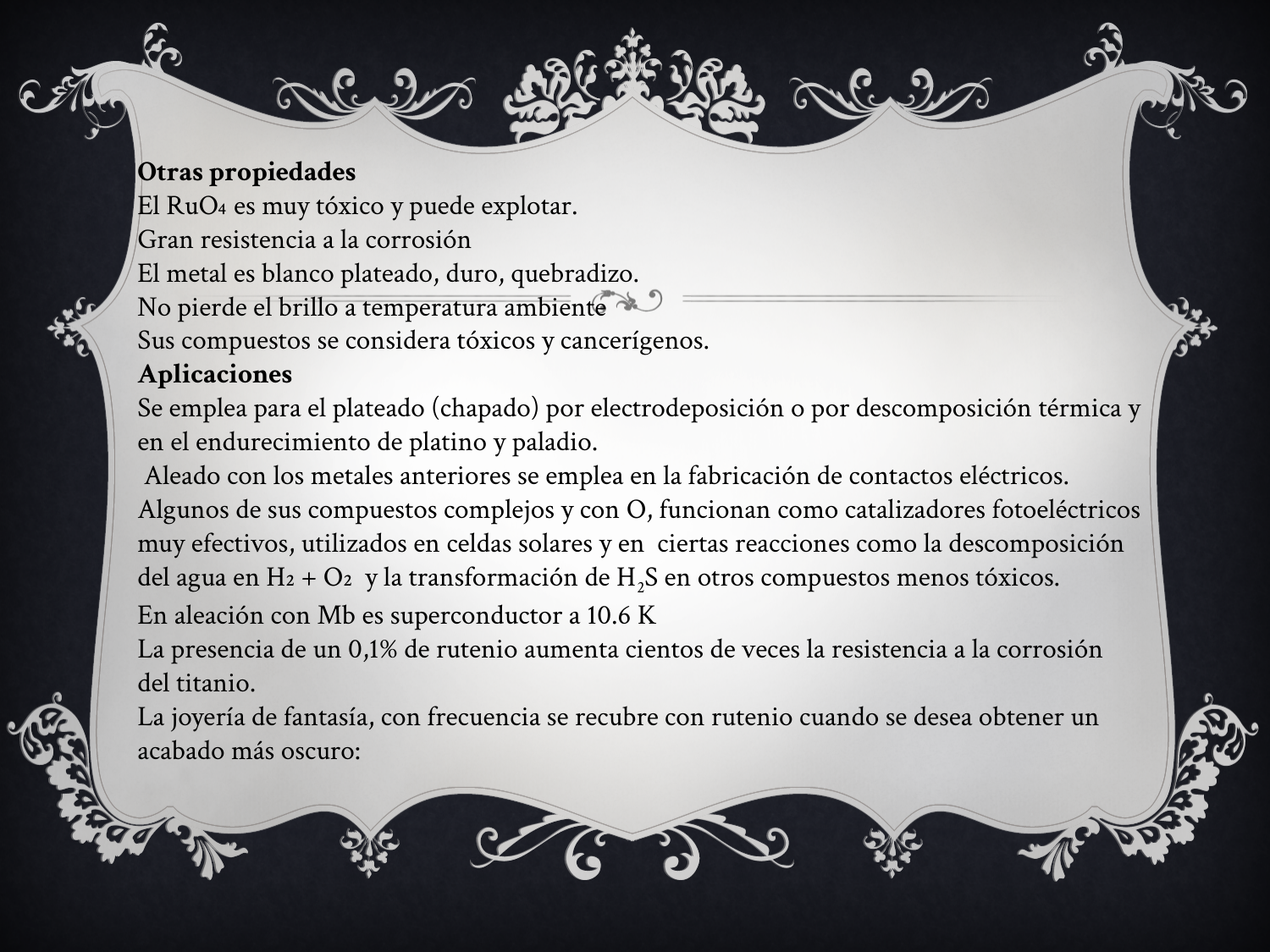

Otras propiedades
El RuO₄ es muy tóxico y puede explotar.
Gran resistencia a la corrosión
El metal es blanco plateado, duro, quebradizo.
No pierde el brillo a temperatura ambiente
Sus compuestos se considera tóxicos y cancerígenos.
Aplicaciones
Se emplea para el plateado (chapado) por electrodeposición o por descomposición térmica y en el endurecimiento de platino y paladio.
 Aleado con los metales anteriores se emplea en la fabricación de contactos eléctricos.
Algunos de sus compuestos complejos y con O, funcionan como catalizadores fotoeléctricos muy efectivos, utilizados en celdas solares y en  ciertas reacciones como la descomposición del agua en H₂ + O₂  y la transformación de H2S en otros compuestos menos tóxicos.
En aleación con Mb es superconductor a 10.6 K
La presencia de un 0,1% de rutenio aumenta cientos de veces la resistencia a la corrosión del titanio.
La joyería de fantasía, con frecuencia se recubre con rutenio cuando se desea obtener un acabado más oscuro: